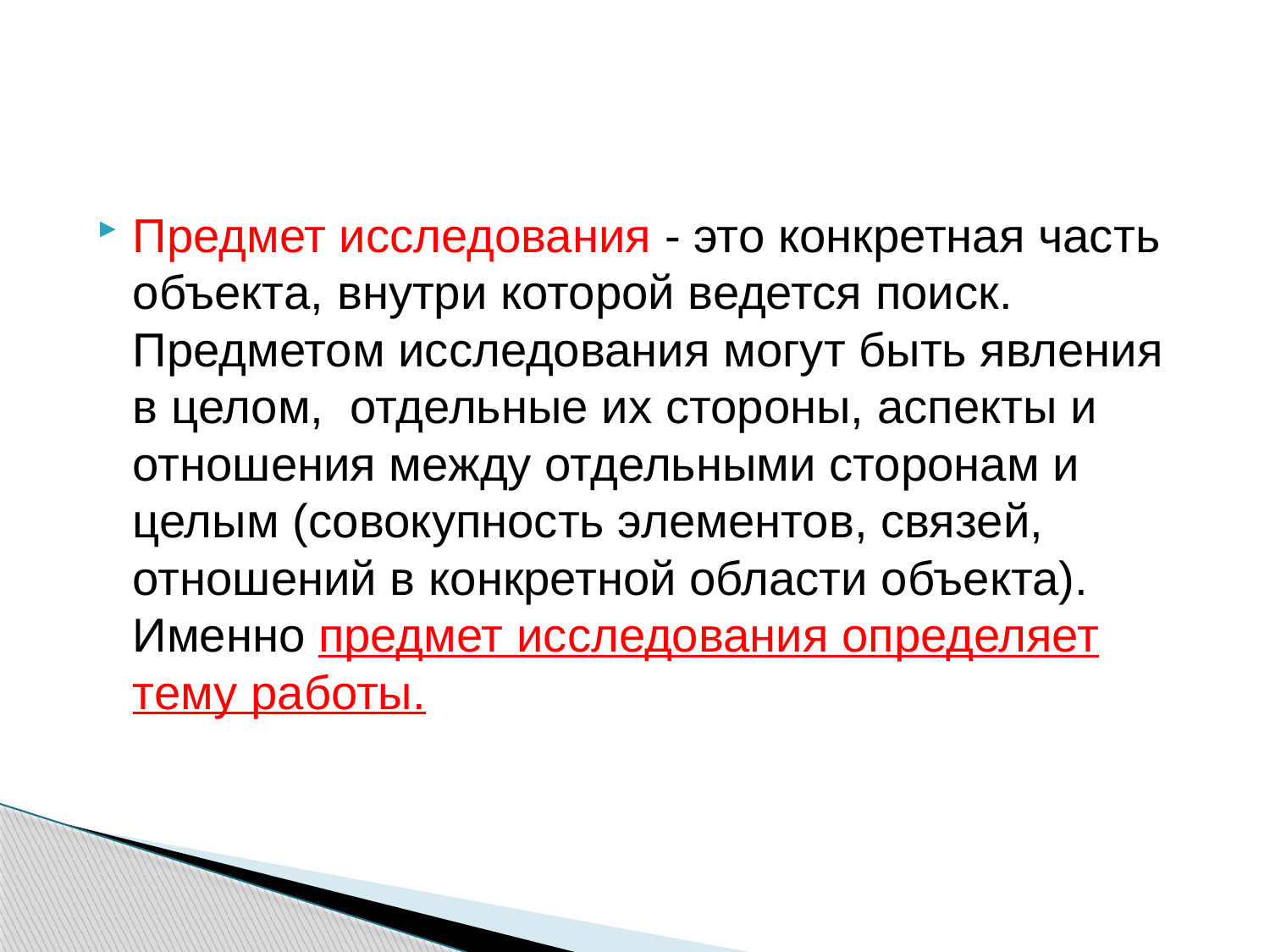

Предмет исследования - это конкретная часть объекта, внутри которой ведется поиск. Предметом исследования могут быть явления в целом,  отдельные их стороны, аспекты и отношения между отдельными сторонам и целым (совокупность элементов, связей, отношений в конкретной области объекта). Именно предмет исследования определяет тему работы.